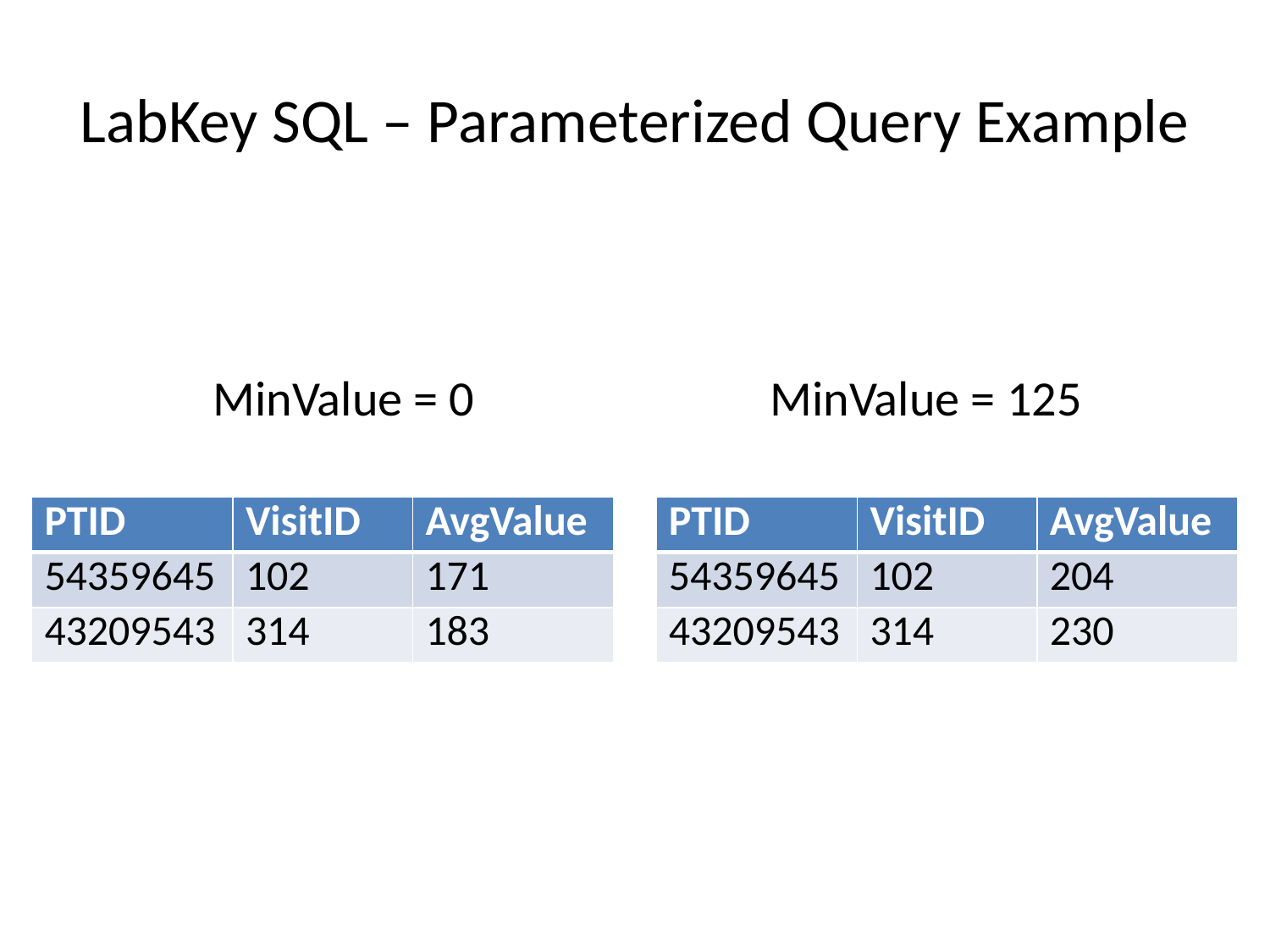

# LabKey SQL – Parameterized Query Example

MinValue = 0

MinValue = 125
| PTID | VisitID | AvgValue |
| --- | --- | --- |
| 54359645 | 102 | 171 |
| 43209543 | 314 | 183 |
| PTID | VisitID | AvgValue |
| --- | --- | --- |
| 54359645 | 102 | 204 |
| 43209543 | 314 | 230 |